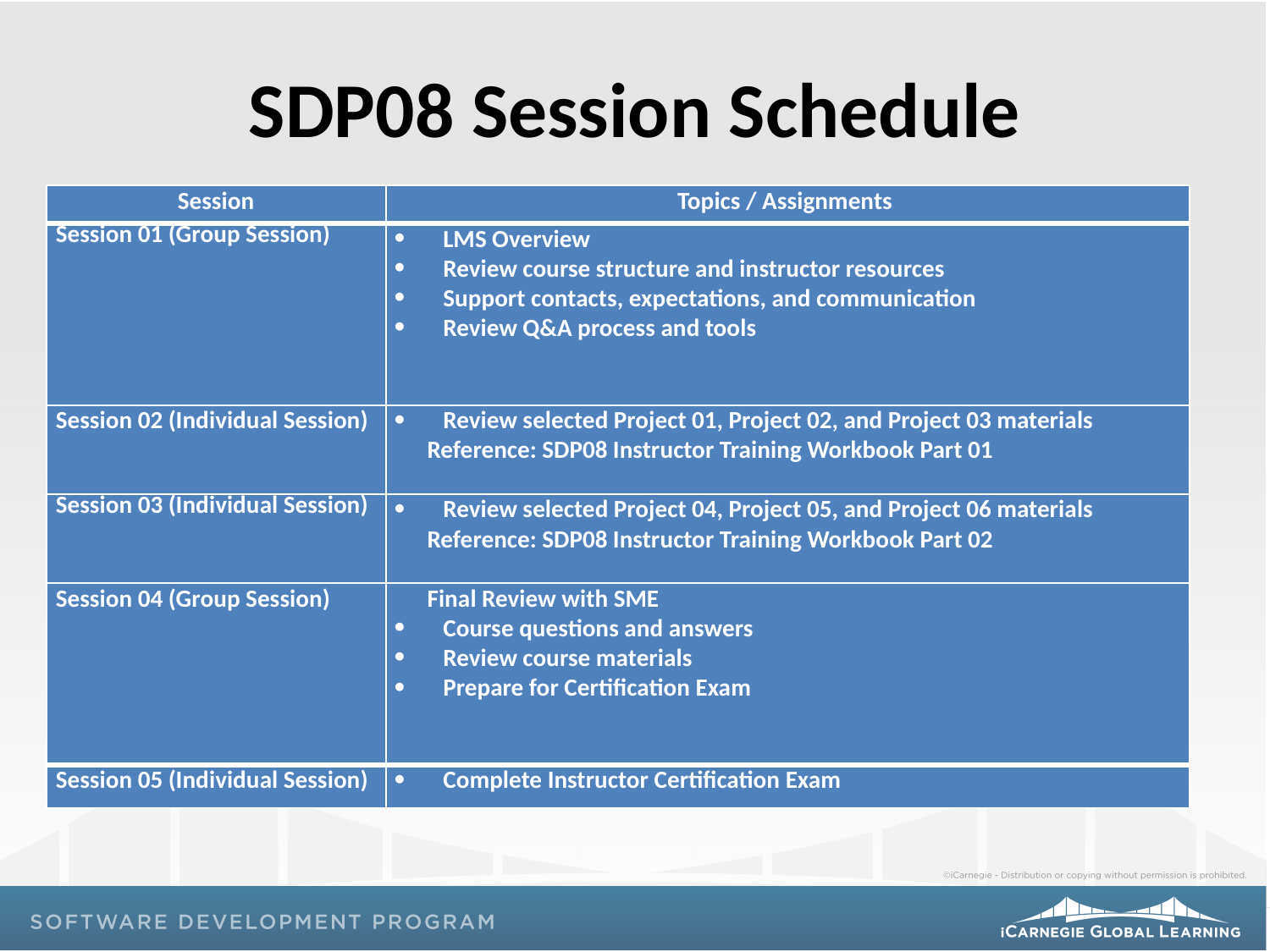

# SDP08 Session Schedule
| Session | Topics / Assignments |
| --- | --- |
| Session 01 (Group Session) | LMS Overview Review course structure and instructor resources Support contacts, expectations, and communication Review Q&A process and tools |
| Session 02 (Individual Session) | Review selected Project 01, Project 02, and Project 03 materials Reference: SDP08 Instructor Training Workbook Part 01 |
| Session 03 (Individual Session) | Review selected Project 04, Project 05, and Project 06 materials Reference: SDP08 Instructor Training Workbook Part 02 |
| Session 04 (Group Session) | Final Review with SME Course questions and answers Review course materials Prepare for Certification Exam |
| Session 05 (Individual Session) | Complete Instructor Certification Exam |